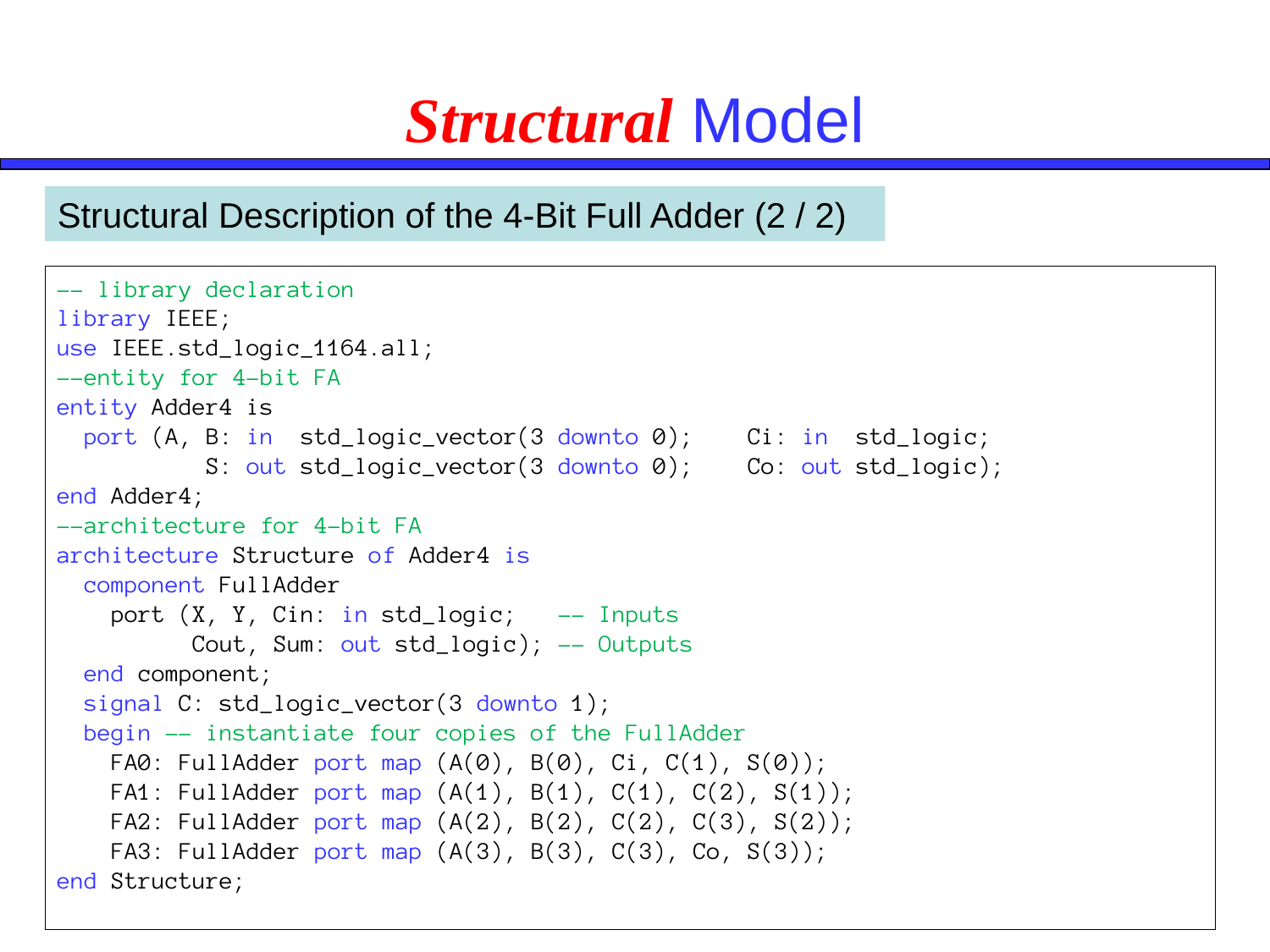

# Structural Model
Structural Description of the 4-Bit Full Adder (2 / 2)
-- library declaration
library IEEE;
use IEEE.std_logic_1164.all;
--entity for 4-bit FA
entity Adder4 is
  port (A, B: in  std_logic_vector(3 downto 0);    Ci: in  std_logic;
           S: out std_logic_vector(3 downto 0);    Co: out std_logic);
end Adder4;
--architecture for 4-bit FA
architecture Structure of Adder4 is
  component FullAdder
    port (X, Y, Cin: in std_logic;   -- Inputs
          Cout, Sum: out std_logic); -- Outputs
  end component;
  signal C: std_logic_vector(3 downto 1);
  begin -- instantiate four copies of the FullAdder
    FA0: FullAdder port map (A(0), B(0), Ci, C(1), S(0));
    FA1: FullAdder port map (A(1), B(1), C(1), C(2), S(1));
    FA2: FullAdder port map (A(2), B(2), C(2), C(3), S(2));
    FA3: FullAdder port map (A(3), B(3), C(3), Co, S(3));
end Structure;